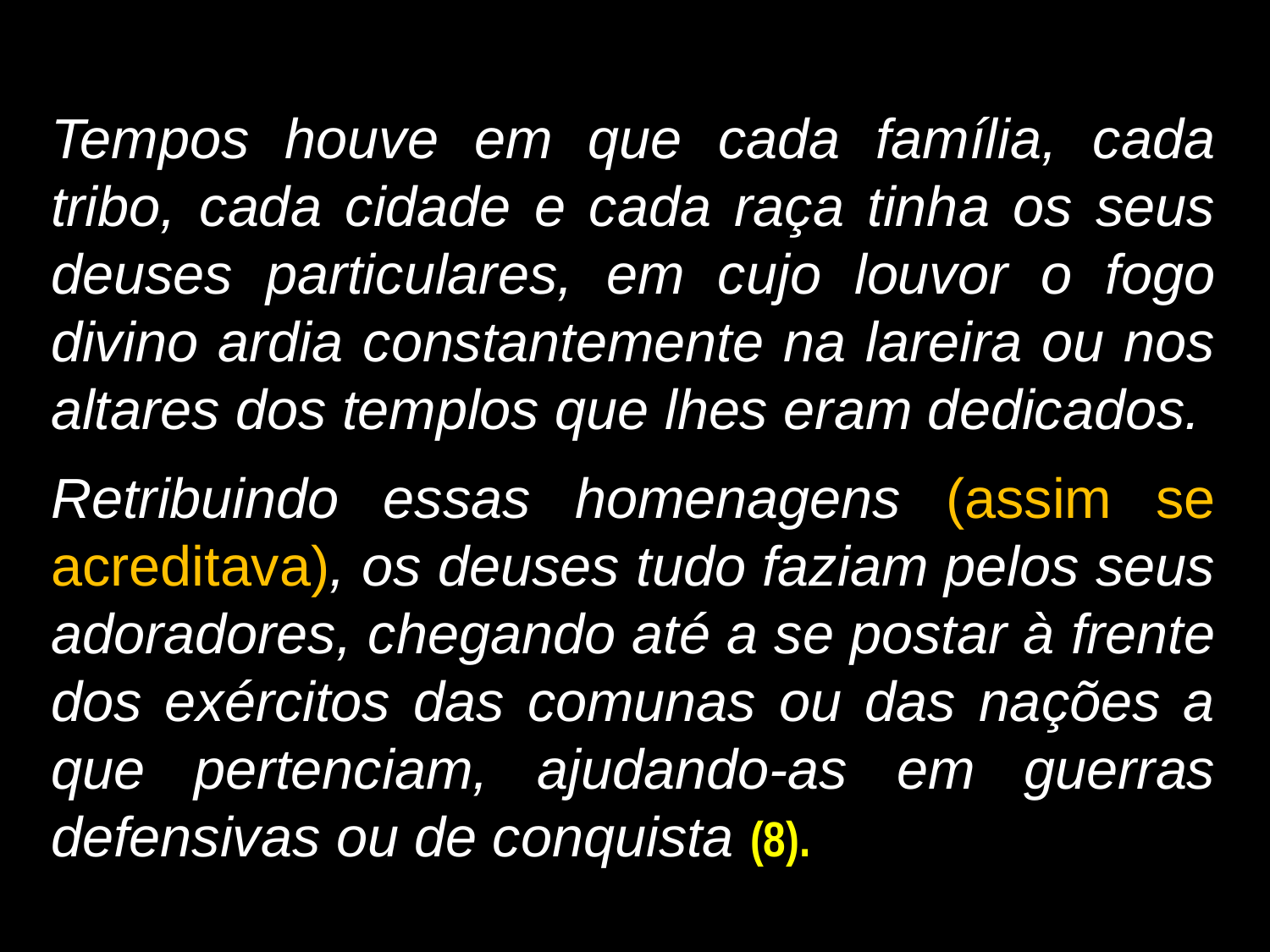

Tempos houve em que cada família, cada tribo, cada cidade e cada raça tinha os seus deuses particulares, em cujo louvor o fogo divino ardia constantemente na lareira ou nos altares dos templos que lhes eram dedicados.

Retribuindo essas homenagens (assim se acreditava), os deuses tudo faziam pelos seus adoradores, chegando até a se postar à frente dos exércitos das comunas ou das nações a que pertenciam, ajudando-as em guerras defensivas ou de conquista (8).